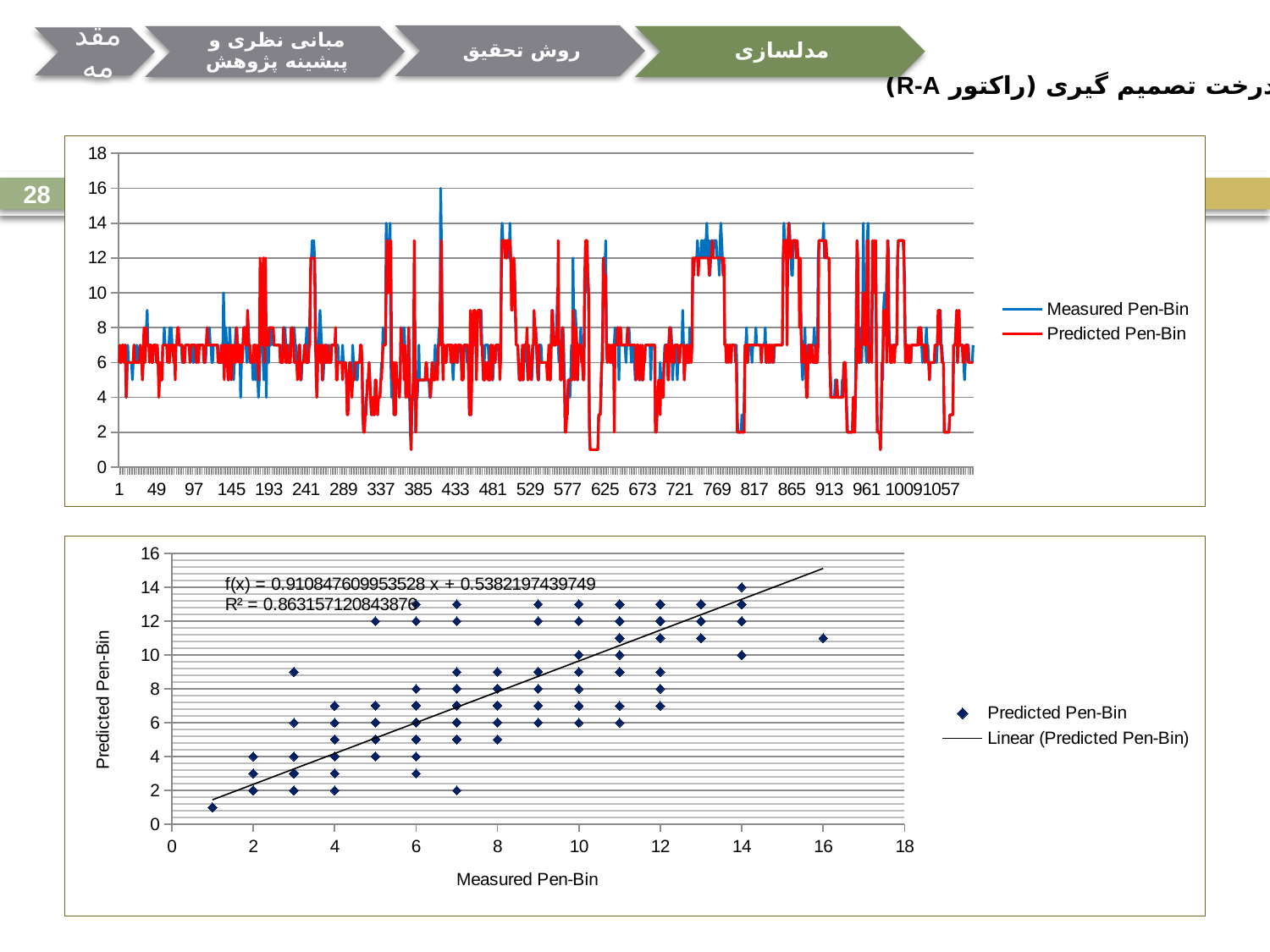

روش تحقیق
مقدمه
مبانی نظری و پیشینه پژوهش

مدلسازی
 درخت تصمیم گیری (راکتور R-A)

### Chart

| Category | Measured Pen-Bin | Predicted Pen-Bin |
|---|---|---|
28

### Chart

| Category | Predicted Pen-Bin |
|---|---|